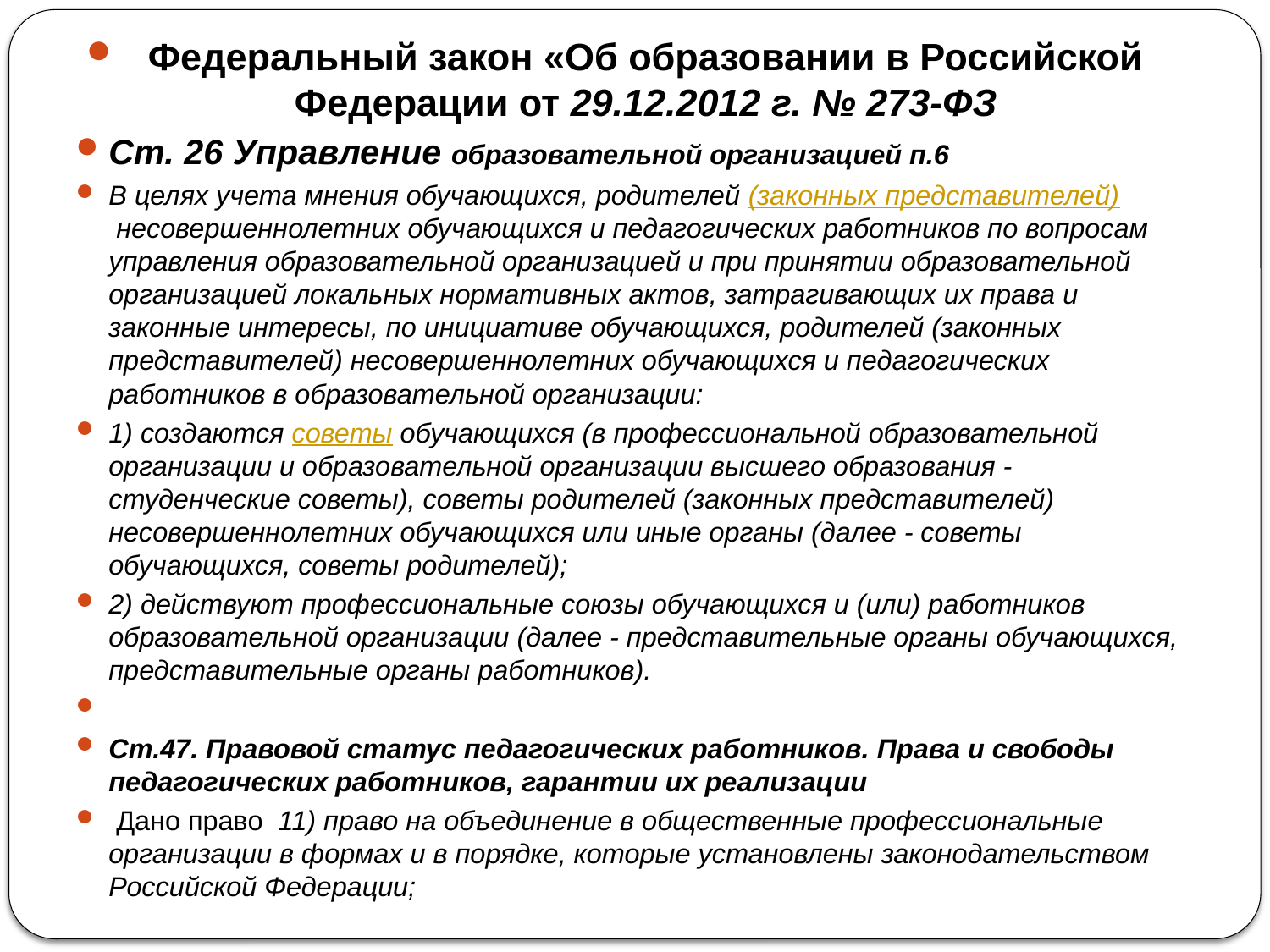

Федеральный закон «Об образовании в Российской  Федерации от 29.12.2012 г. № 273-ФЗ
Ст. 26 Управление образовательной организацией п.6
В целях учета мнения обучающихся, родителей (законных представителей) несовершеннолетних обучающихся и педагогических работников по вопросам управления образовательной организацией и при принятии образовательной организацией локальных нормативных актов, затрагивающих их права и законные интересы, по инициативе обучающихся, родителей (законных представителей) несовершеннолетних обучающихся и педагогических работников в образовательной организации:
1) создаются советы обучающихся (в профессиональной образовательной организации и образовательной организации высшего образования - студенческие советы), советы родителей (законных представителей) несовершеннолетних обучающихся или иные органы (далее - советы обучающихся, советы родителей);
2) действуют профессиональные союзы обучающихся и (или) работников образовательной организации (далее - представительные органы обучающихся, представительные органы работников).

Ст.47. Правовой статус педагогических работников. Права и свободы педагогических работников, гарантии их реализации
 Дано право  11) право на объединение в общественные профессиональные организации в формах и в порядке, которые установлены законодательством Российской Федерации;